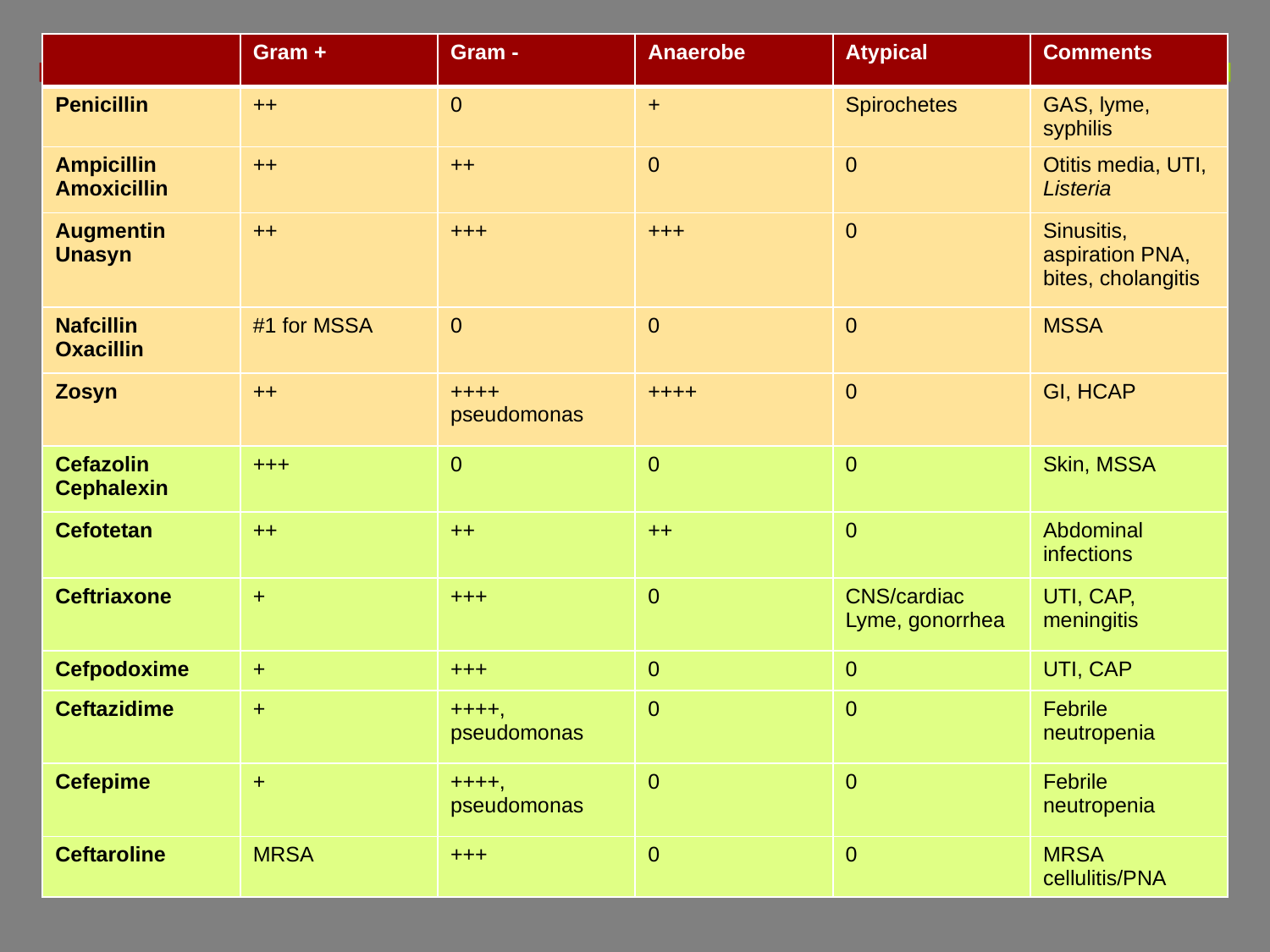

|  | Gram + | Gram - | Anaerobe | Atypical | Comments |
| --- | --- | --- | --- | --- | --- |
| Penicillin | ++ | 0 | + | Spirochetes | GAS, lyme, syphilis |
| Ampicillin Amoxicillin | ++ | ++ | 0 | 0 | Otitis media, UTI, Listeria |
| Augmentin Unasyn | ++ | +++ | +++ | 0 | Sinusitis, aspiration PNA, bites, cholangitis |
| Nafcillin Oxacillin | #1 for MSSA | 0 | 0 | 0 | MSSA |
| Zosyn | ++ | ++++ pseudomonas | ++++ | 0 | GI, HCAP |
| Cefazolin Cephalexin | +++ | 0 | 0 | 0 | Skin, MSSA |
| Cefotetan | ++ | ++ | ++ | 0 | Abdominal infections |
| Ceftriaxone | + | +++ | 0 | CNS/cardiac Lyme, gonorrhea | UTI, CAP, meningitis |
| Cefpodoxime | + | +++ | 0 | 0 | UTI, CAP |
| Ceftazidime | + | ++++, pseudomonas | 0 | 0 | Febrile neutropenia |
| Cefepime | + | ++++, pseudomonas | 0 | 0 | Febrile neutropenia |
| Ceftaroline | MRSA | +++ | 0 | 0 | MRSA cellulitis/PNA |